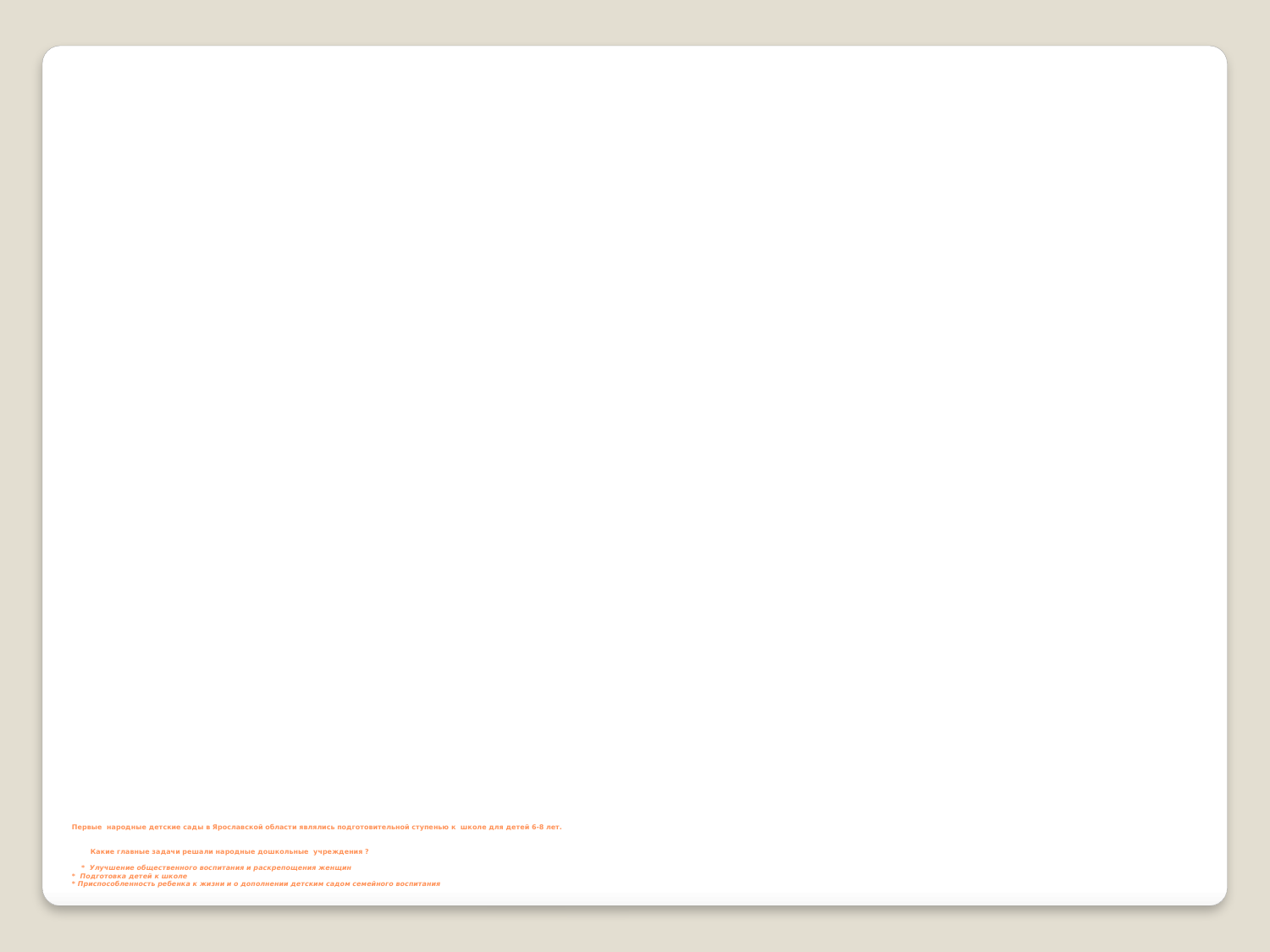

Первые  народные детские сады в Ярославской области являлись подготовительной ступенью к  школе для детей 6-8 лет.
        Какие главные задачи решали народные дошкольные  учреждения ?
    *  Улучшение общественного воспитания и раскрепощения женщин
*  Подготовка детей к школе
* Приспособленность ребенка к жизни и о дополнении детским садом семейного воспитания